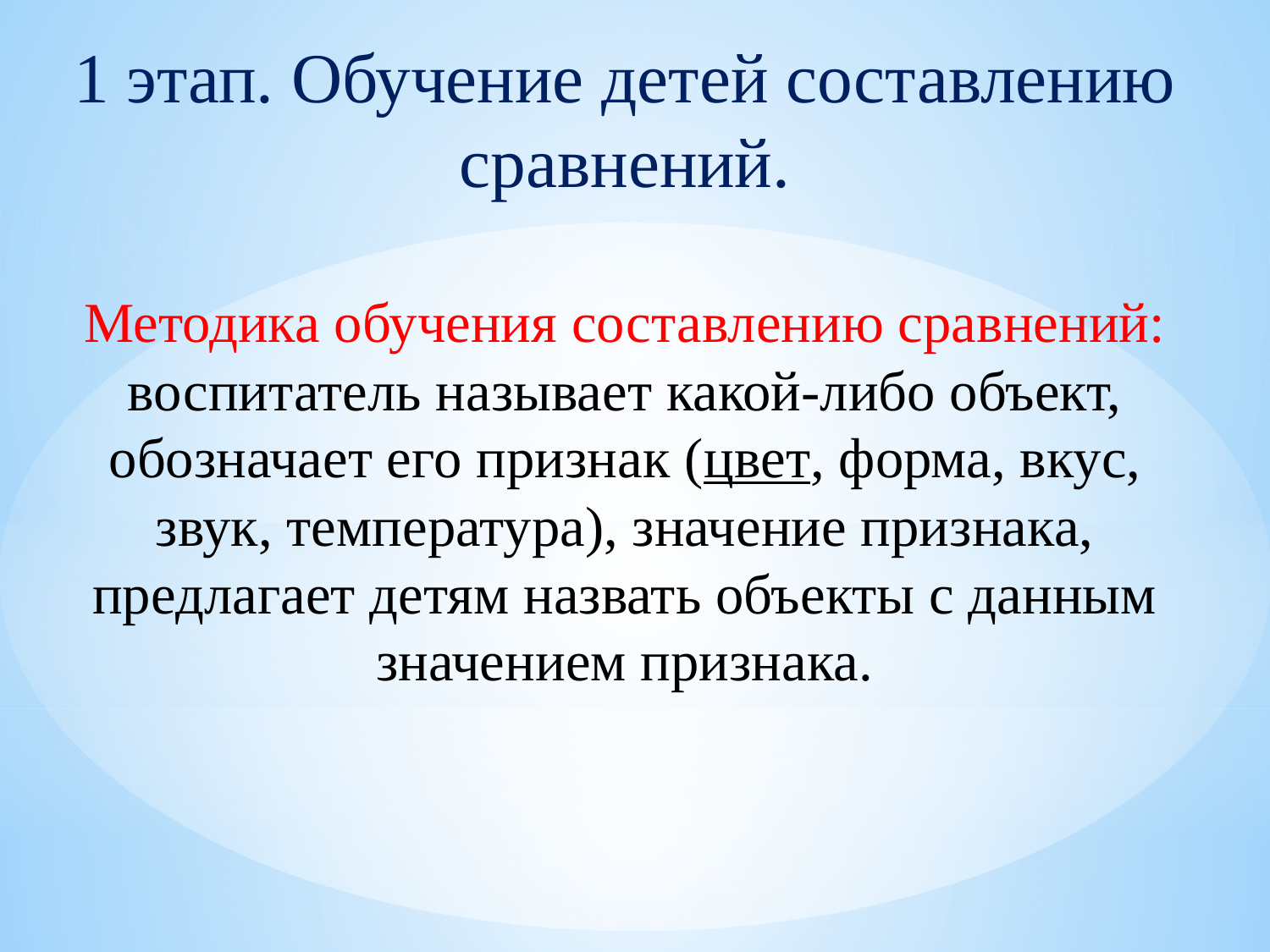

# 1 этап. Обучение детей составлению сравнений. Методика обучения составлению сравнений: воспитатель называет какой-либо объект, обозначает его признак (цвет, форма, вкус, звук, температура), значение признака, предлагает детям назвать объекты с данным значением признака.